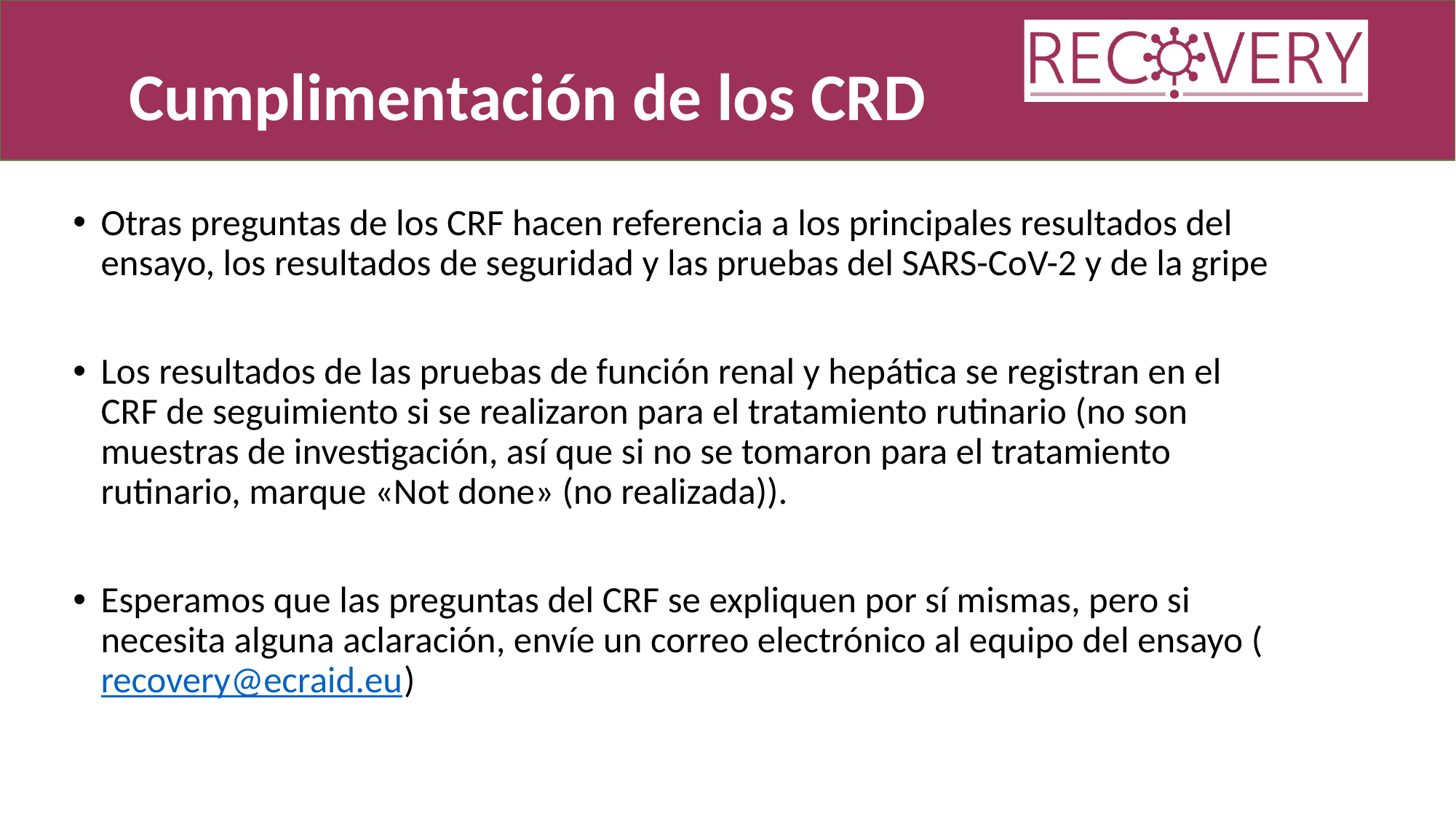

Cumplimentación de los CRD
Otras preguntas de los CRF hacen referencia a los principales resultados del ensayo, los resultados de seguridad y las pruebas del SARS-CoV-2 y de la gripe

Los resultados de las pruebas de función renal y hepática se registran en el CRF de seguimiento si se realizaron para el tratamiento rutinario (no son muestras de investigación, así que si no se tomaron para el tratamiento rutinario, marque «Not done» (no realizada)).

Esperamos que las preguntas del CRF se expliquen por sí mismas, pero si necesita alguna aclaración, envíe un correo electrónico al equipo del ensayo (recovery@ecraid.eu)